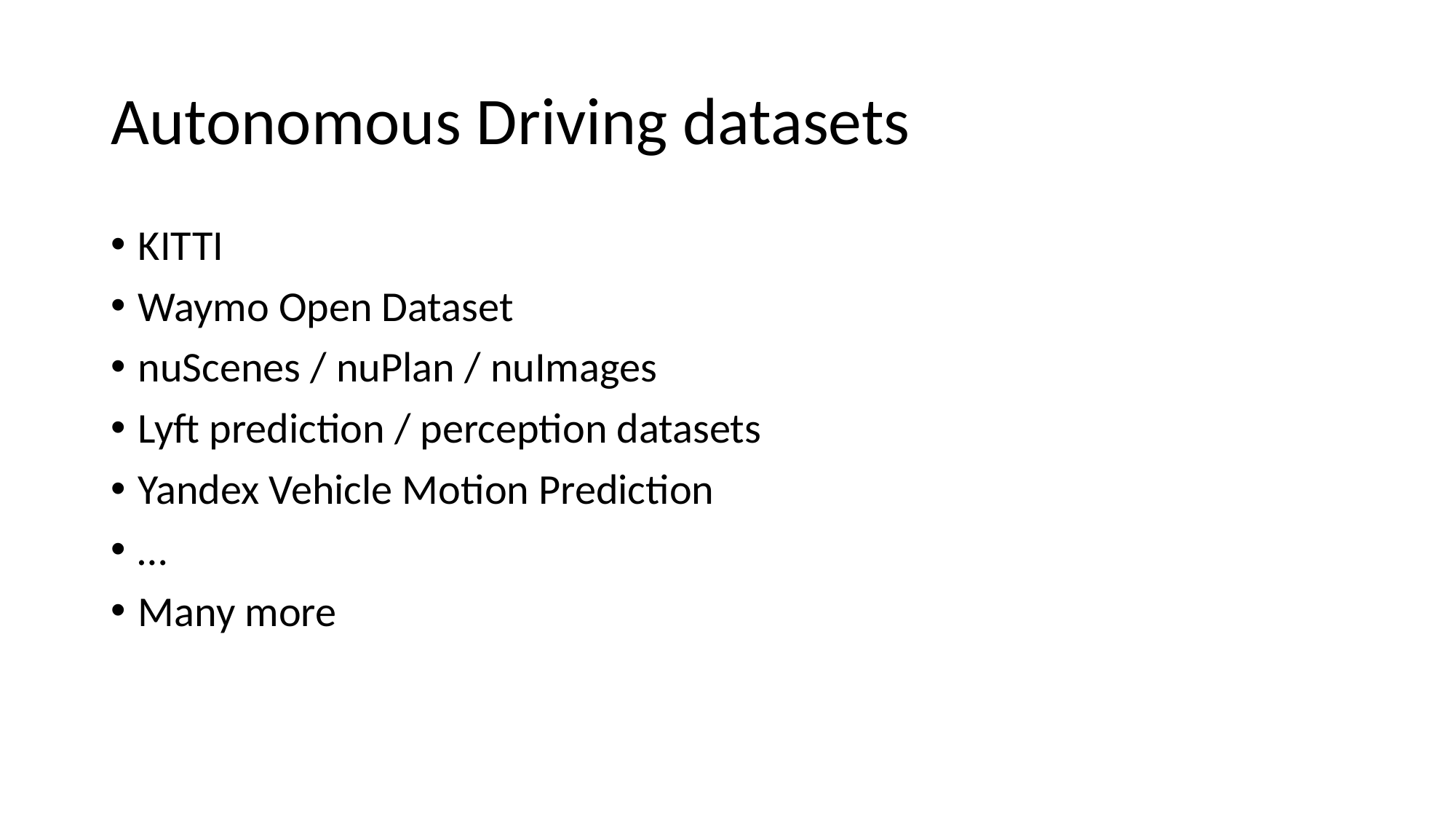

# Autonomous Driving datasets
KITTI
Waymo Open Dataset
nuScenes / nuPlan / nuImages
Lyft prediction / perception datasets
Yandex Vehicle Motion Prediction
…
Many more